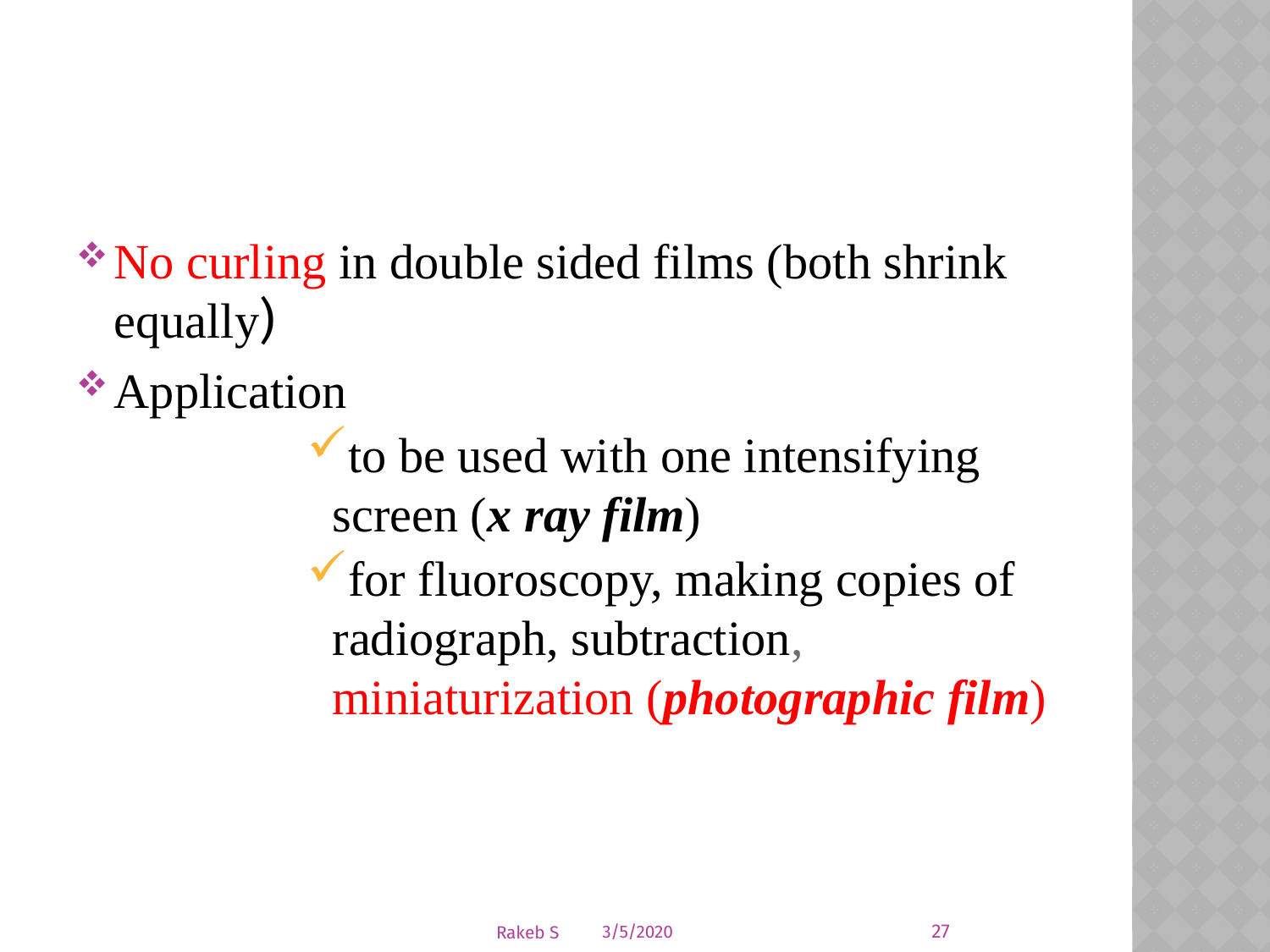

No curling in double sided films (both shrink equally)
Application
to be used with one intensifying screen (x ray film)
for fluoroscopy, making copies of radiograph, subtraction, miniaturization (photographic film)

27
Rakeb S
3/5/2020